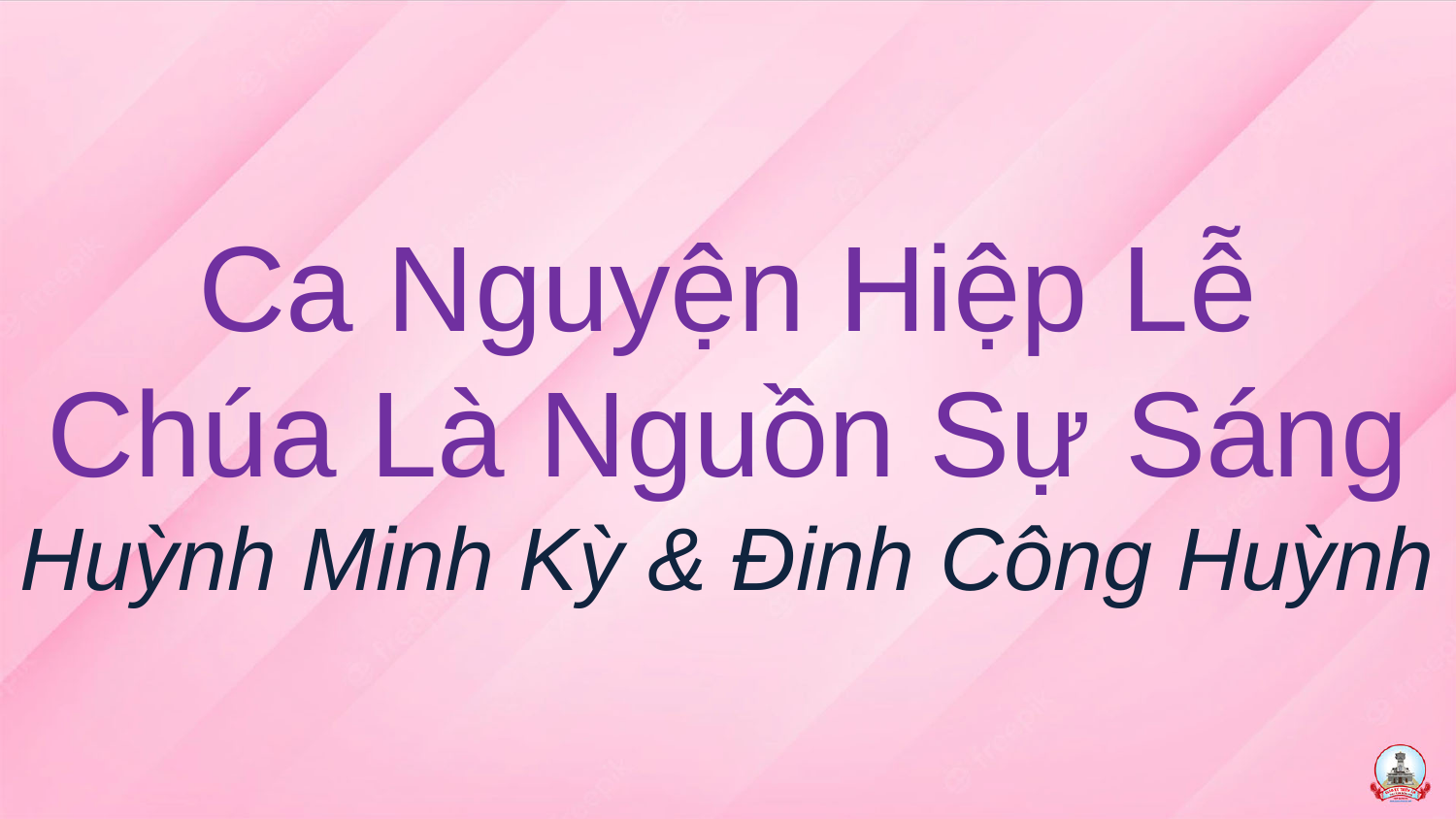

# Ca Nguyện Hiệp Lễ Chúa Là Nguồn Sự Sáng Huỳnh Minh Kỳ & Đinh Công Huỳnh